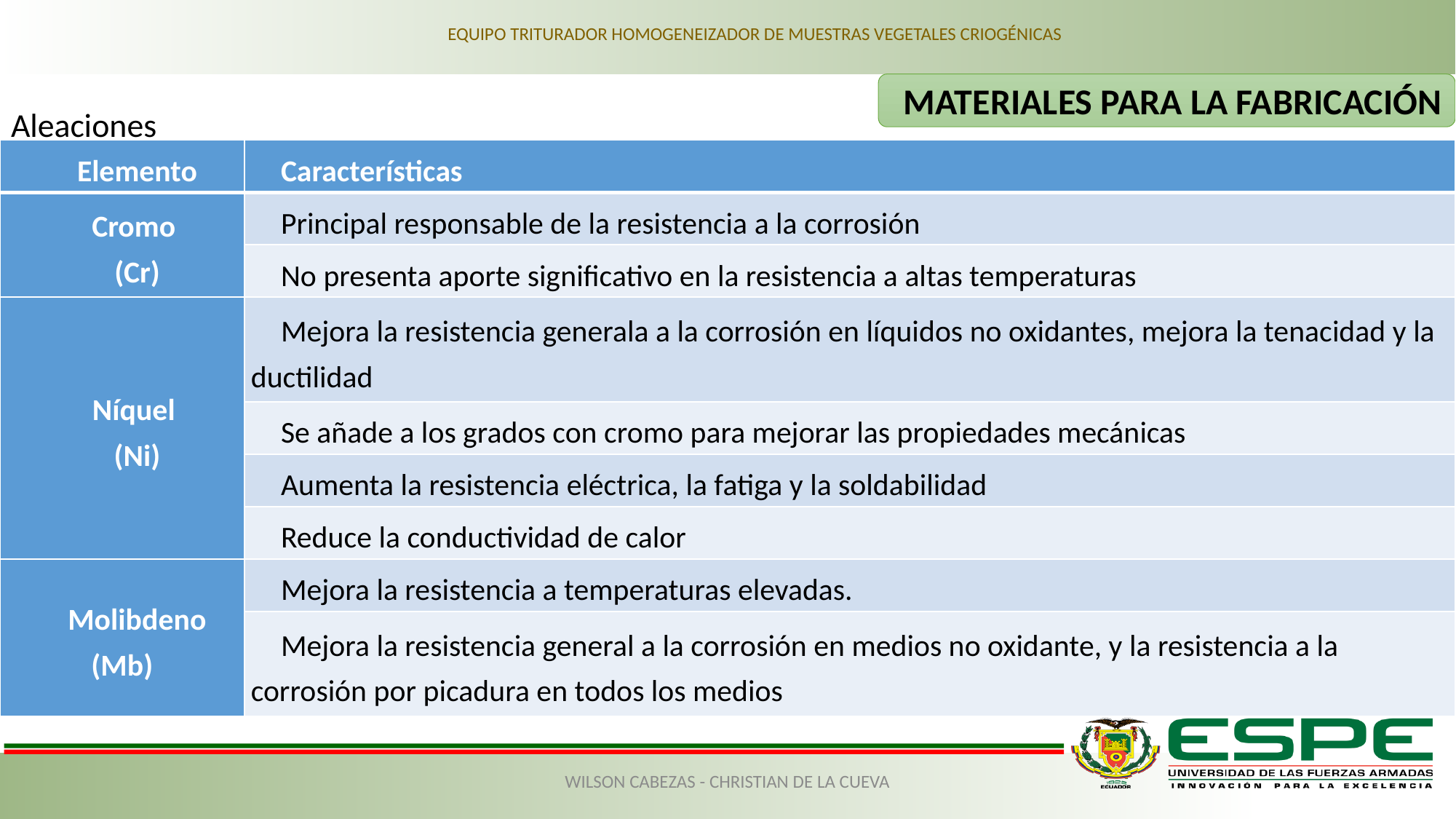

EQUIPO TRITURADOR HOMOGENEIZADOR DE MUESTRAS VEGETALES CRIOGÉNICAS
# Aleaciones

MATERIALES PARA LA FABRICACIÓN

| Elemento | Características |
| --- | --- |
| Cromo (Cr) | Principal responsable de la resistencia a la corrosión |
|  | No presenta aporte significativo en la resistencia a altas temperaturas |
| Níquel (Ni) | Mejora la resistencia generala a la corrosión en líquidos no oxidantes, mejora la tenacidad y la ductilidad |
|  | Se añade a los grados con cromo para mejorar las propiedades mecánicas |
|  | Aumenta la resistencia eléctrica, la fatiga y la soldabilidad |
|  | Reduce la conductividad de calor |
| Molibdeno (Mb) | Mejora la resistencia a temperaturas elevadas. |
|  | Mejora la resistencia general a la corrosión en medios no oxidante, y la resistencia a la corrosión por picadura en todos los medios |
WILSON CABEZAS - CHRISTIAN DE LA CUEVA